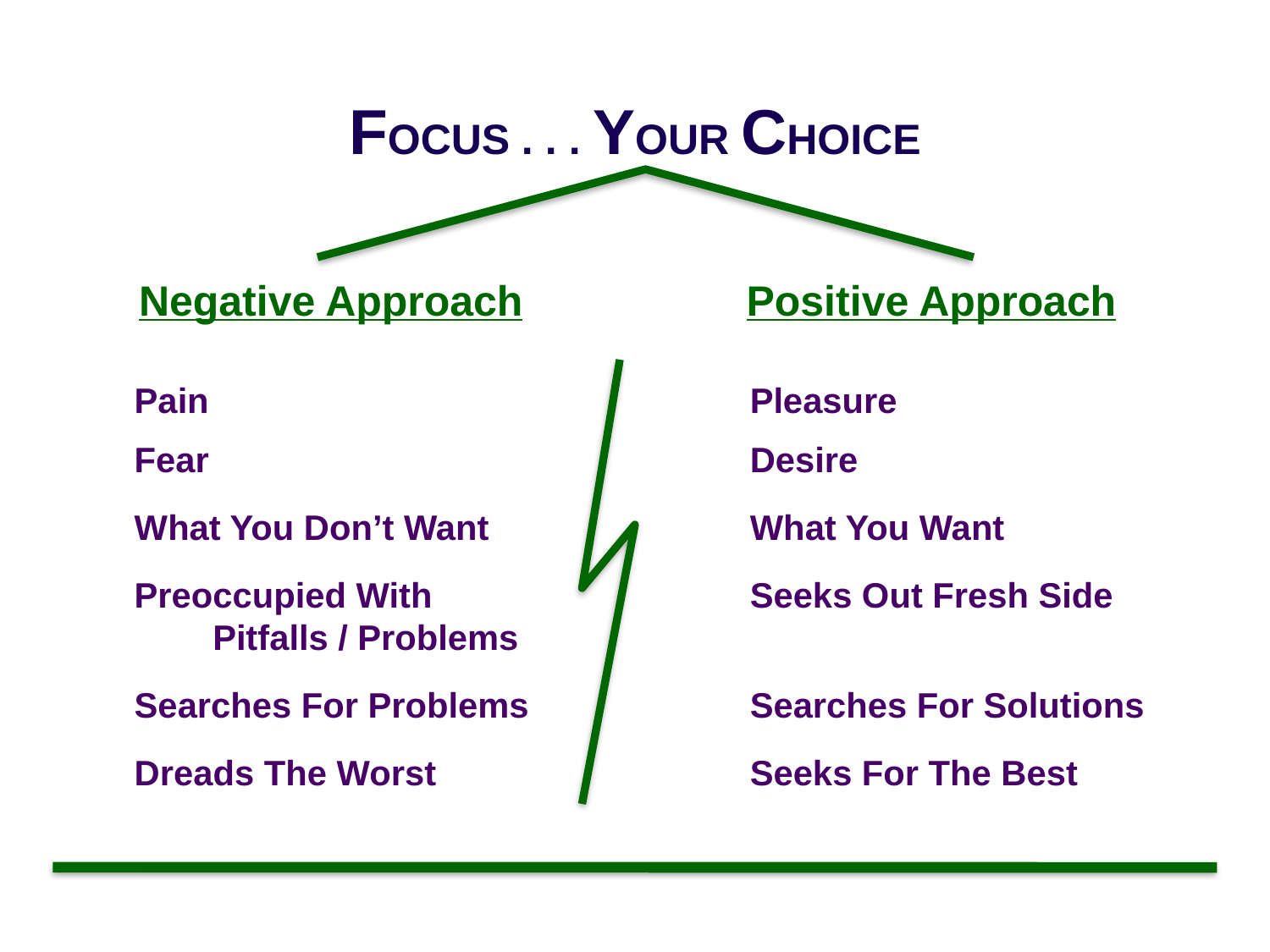

FOCUS . . . YOUR CHOICE

     Negative Approach		   Positive Approach

      Pain				    Pleasure

      Fear				    Desire

      What You Don’t Want		    What You Want

      Preoccupied With 			    Seeks Out Fresh Side
		 Pitfalls / Problems

      Searches For Problems		    Searches For Solutions

      Dreads The Worst			    Seeks For The Best